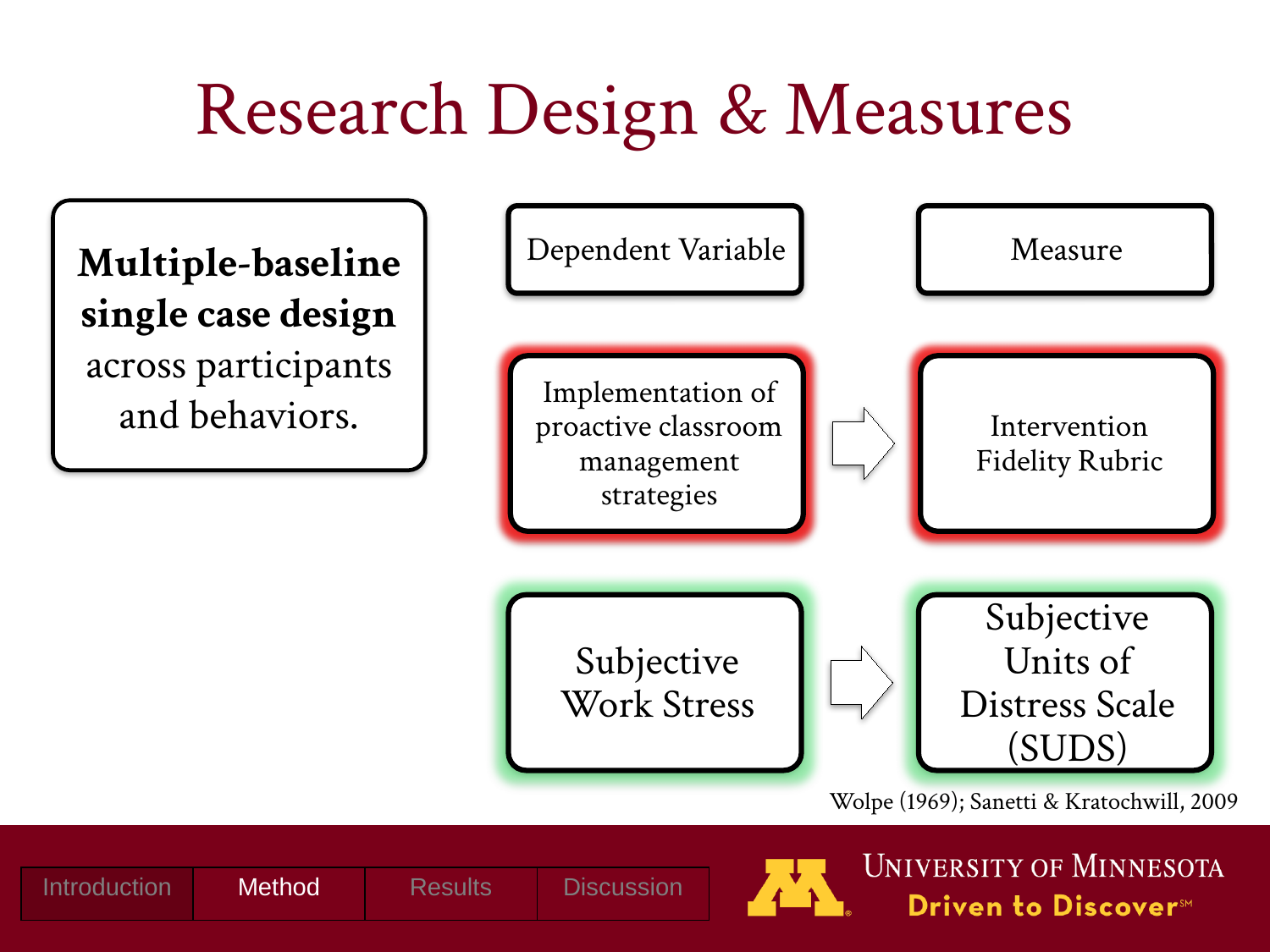

# Research Design & Measures
Multiple-baseline single case design across participants and behaviors.
Dependent Variable

Measure
Implementation of proactive classroom management strategies

Intervention Fidelity Rubric

Independent Variable:
ACHIEVER Resilience Curriculum (ARC)
Subjective Work Stress

Subjective Units of Distress Scale (SUDS)
Wolpe (1969); Sanetti & Kratochwill, 2009
| Introduction | Method | Results | Discussion |
| --- | --- | --- | --- |